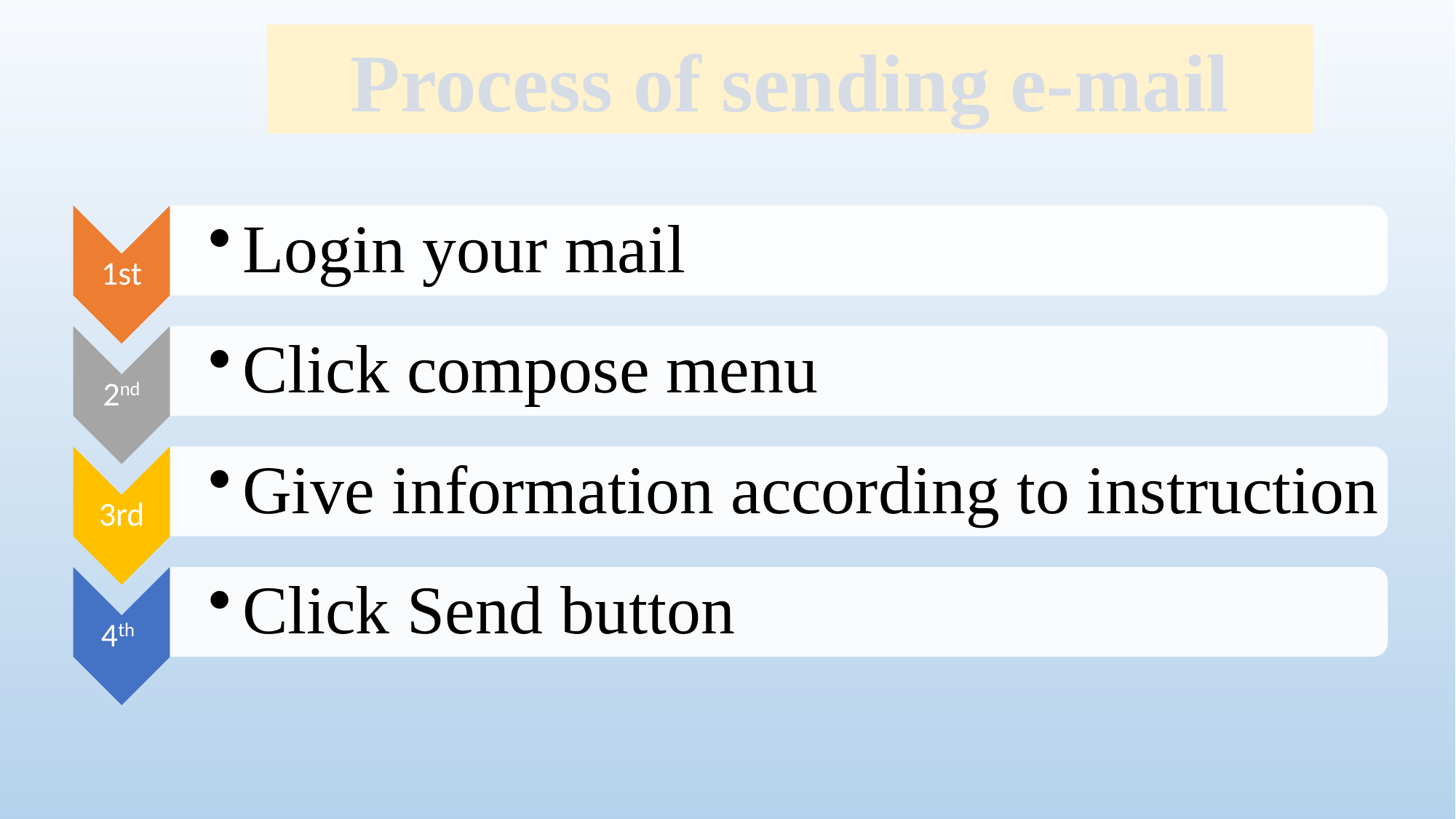

Process of sending e-mail
1st
Login your mail
2nd
Click compose menu
3rd
Give information according to instruction
4th
Click Send button